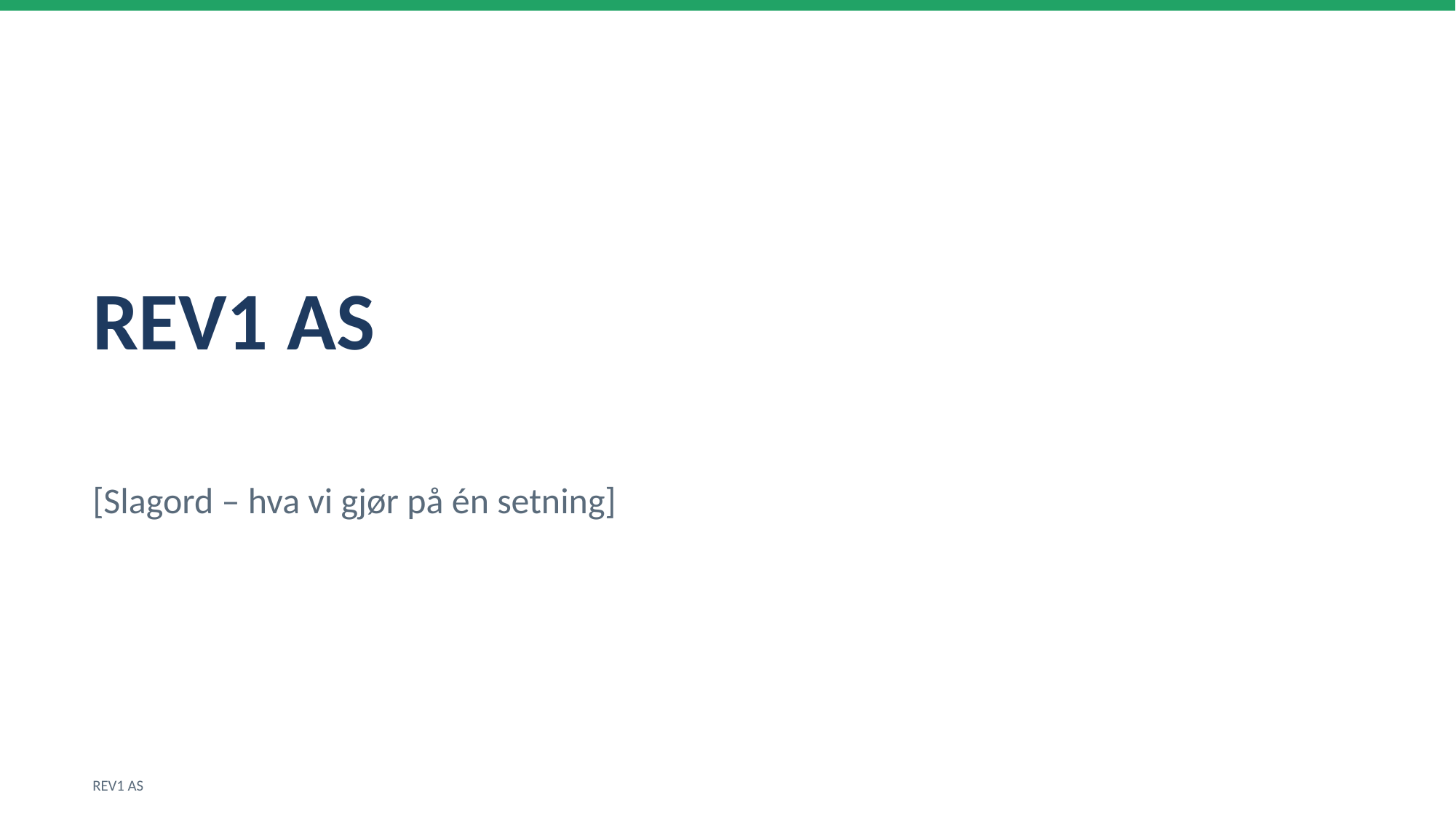

REV1 AS
[Slagord – hva vi gjør på én setning]
REV1 AS